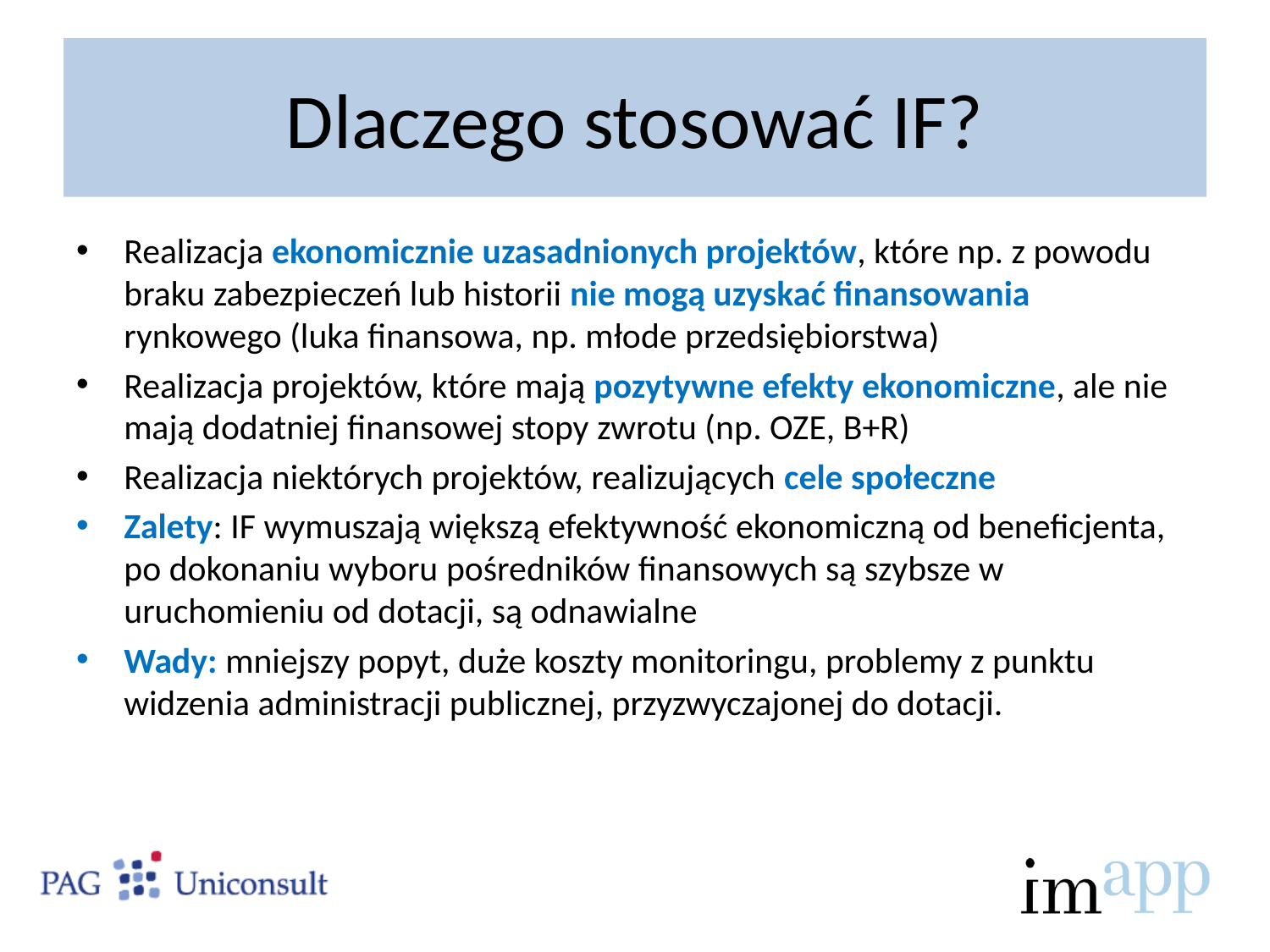

# Dlaczego stosować IF?
Realizacja ekonomicznie uzasadnionych projektów, które np. z powodu braku zabezpieczeń lub historii nie mogą uzyskać finansowania rynkowego (luka finansowa, np. młode przedsiębiorstwa)
Realizacja projektów, które mają pozytywne efekty ekonomiczne, ale nie mają dodatniej finansowej stopy zwrotu (np. OZE, B+R)
Realizacja niektórych projektów, realizujących cele społeczne
Zalety: IF wymuszają większą efektywność ekonomiczną od beneficjenta, po dokonaniu wyboru pośredników finansowych są szybsze w uruchomieniu od dotacji, są odnawialne
Wady: mniejszy popyt, duże koszty monitoringu, problemy z punktu widzenia administracji publicznej, przyzwyczajonej do dotacji.